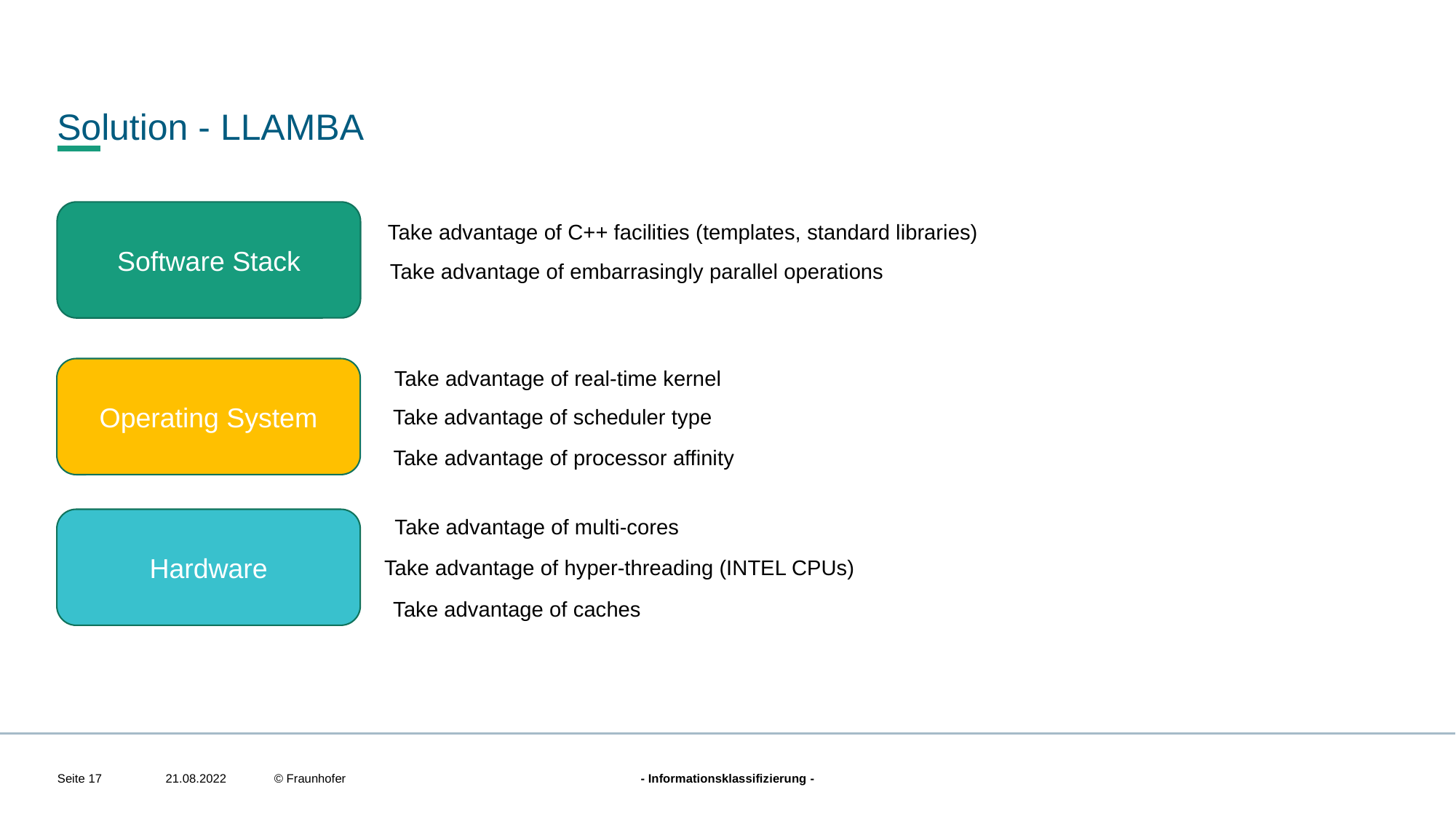

# Solution - LLAMBA
Software Stack
Take advantage of C++ facilities (templates, standard libraries)
Take advantage of embarrasingly parallel operations
Operating System
Take advantage of real-time kernel
Take advantage of scheduler type
Take advantage of processor affinity
Take advantage of multi-cores
Hardware
Take advantage of hyper-threading (INTEL CPUs)
P4
Take advantage of caches
Seite 17
21.08.2022
© Fraunhofer